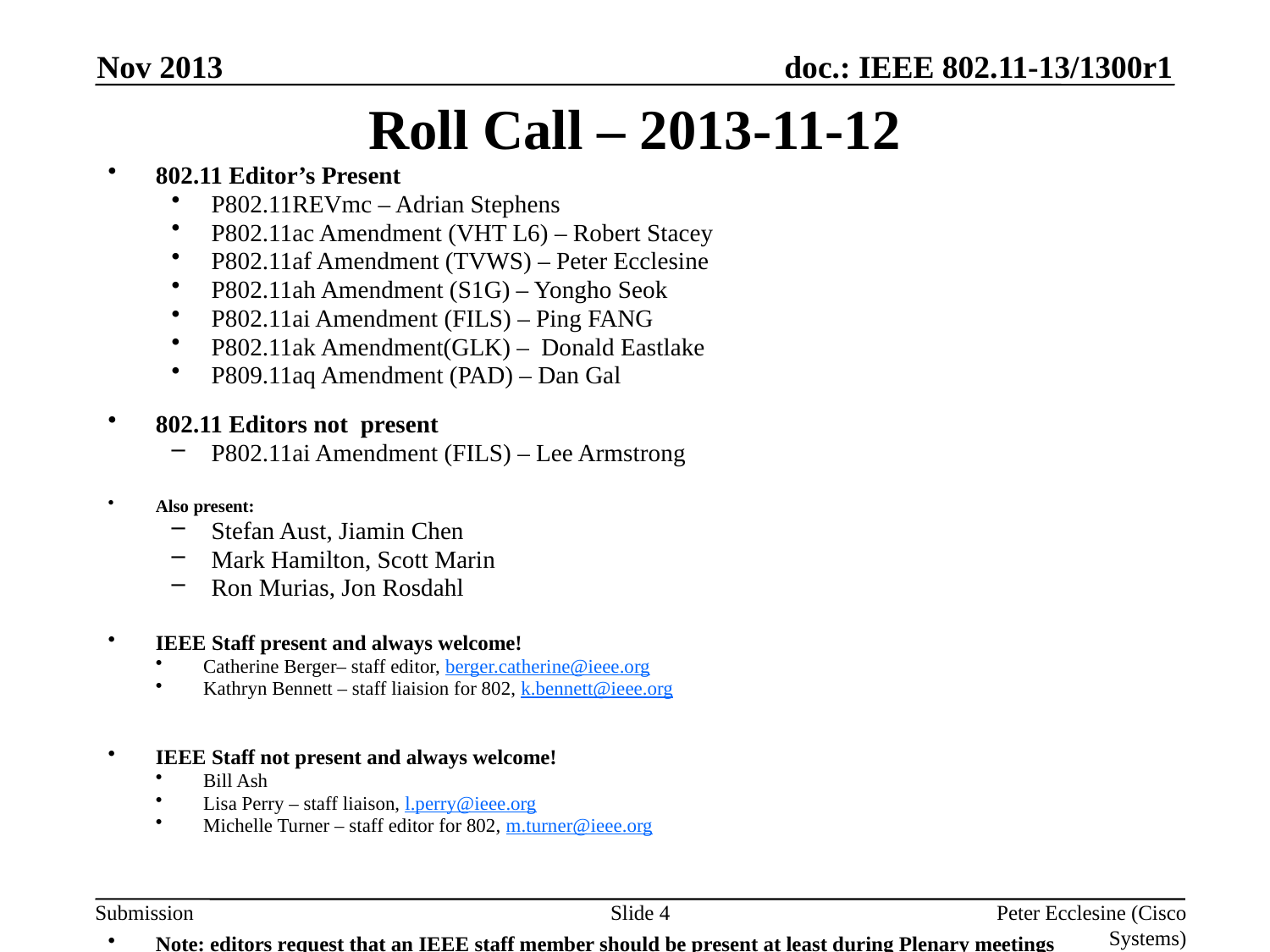

Nov 2013

# Roll Call – 2013-11-12
802.11 Editor’s Present
P802.11REVmc – Adrian Stephens
P802.11ac Amendment (VHT L6) – Robert Stacey
P802.11af Amendment (TVWS) – Peter Ecclesine
P802.11ah Amendment (S1G) – Yongho Seok
P802.11ai Amendment (FILS) – Ping FANG
P802.11ak Amendment(GLK) –  Donald Eastlake
P809.11aq Amendment (PAD) – Dan Gal

802.11 Editors not  present
P802.11ai Amendment (FILS) – Lee Armstrong

Also present:
Stefan Aust, Jiamin Chen
Mark Hamilton, Scott Marin
Ron Murias, Jon Rosdahl

IEEE Staff present and always welcome!
Catherine Berger– staff editor, berger.catherine@ieee.org
Kathryn Bennett – staff liaision for 802, k.bennett@ieee.org

IEEE Staff not present and always welcome!
Bill Ash
Lisa Perry – staff liaison, l.perry@ieee.org
Michelle Turner – staff editor for 802, m.turner@ieee.org

Note: editors request that an IEEE staff member should be present at least during Plenary meetings

Slide 4
Peter Ecclesine (Cisco Systems)